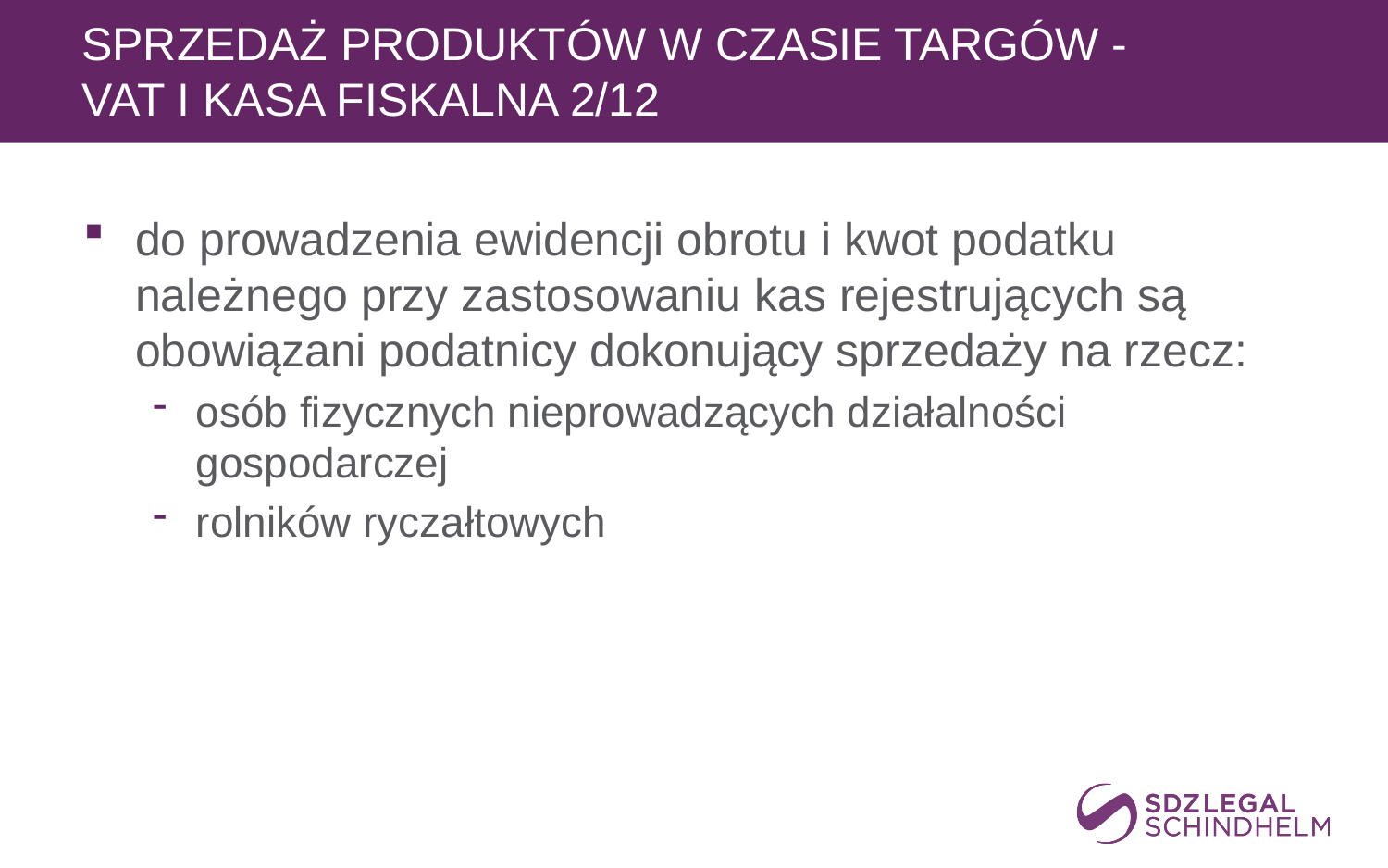

# sprzedaż produktów w czasie targów - VAT I kasa fiskalna 2/12
do prowadzenia ewidencji obrotu i kwot podatku należnego przy zastosowaniu kas rejestrujących są obowiązani podatnicy dokonujący sprzedaży na rzecz:
osób fizycznych nieprowadzących działalności gospodarczej
rolników ryczałtowych